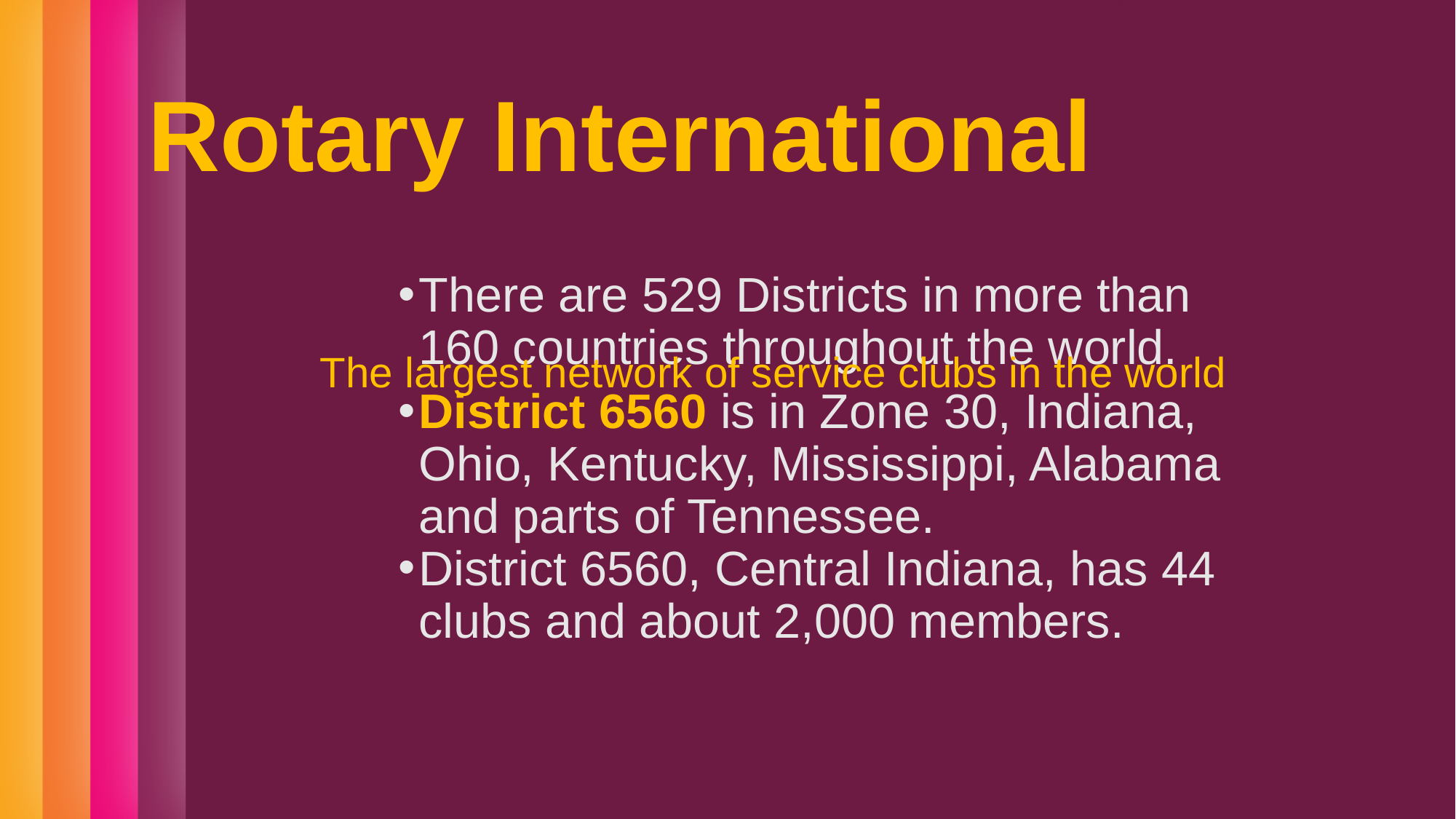

Rotary International                                                         The largest network of service clubs in the world
There are 529 Districts in more than 160 countries throughout the world.
District 6560 is in Zone 30, Indiana, Ohio, Kentucky, Mississippi, Alabama and parts of Tennessee.
District 6560, Central Indiana, has 44 clubs and about 2,000 members.